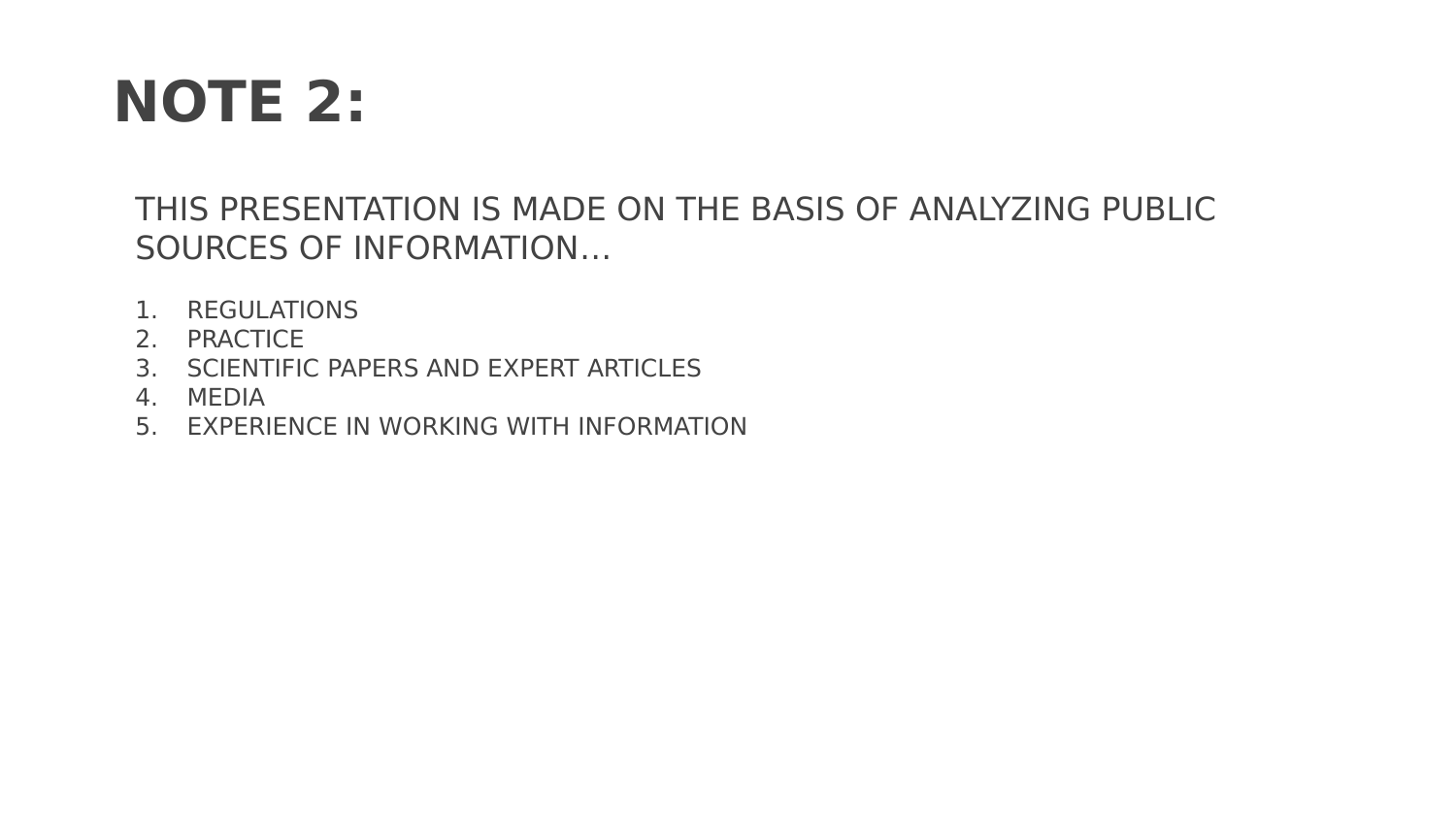

# NOTE 2:
THIS PRESENTATION IS MADE ON THE BASIS OF ANALYZING PUBLIC SOURCES OF INFORMATION…

REGULATIONS
PRACTICE
SCIENTIFIC PAPERS AND EXPERT ARTICLES
MEDIA
EXPERIENCE IN WORKING WITH INFORMATION